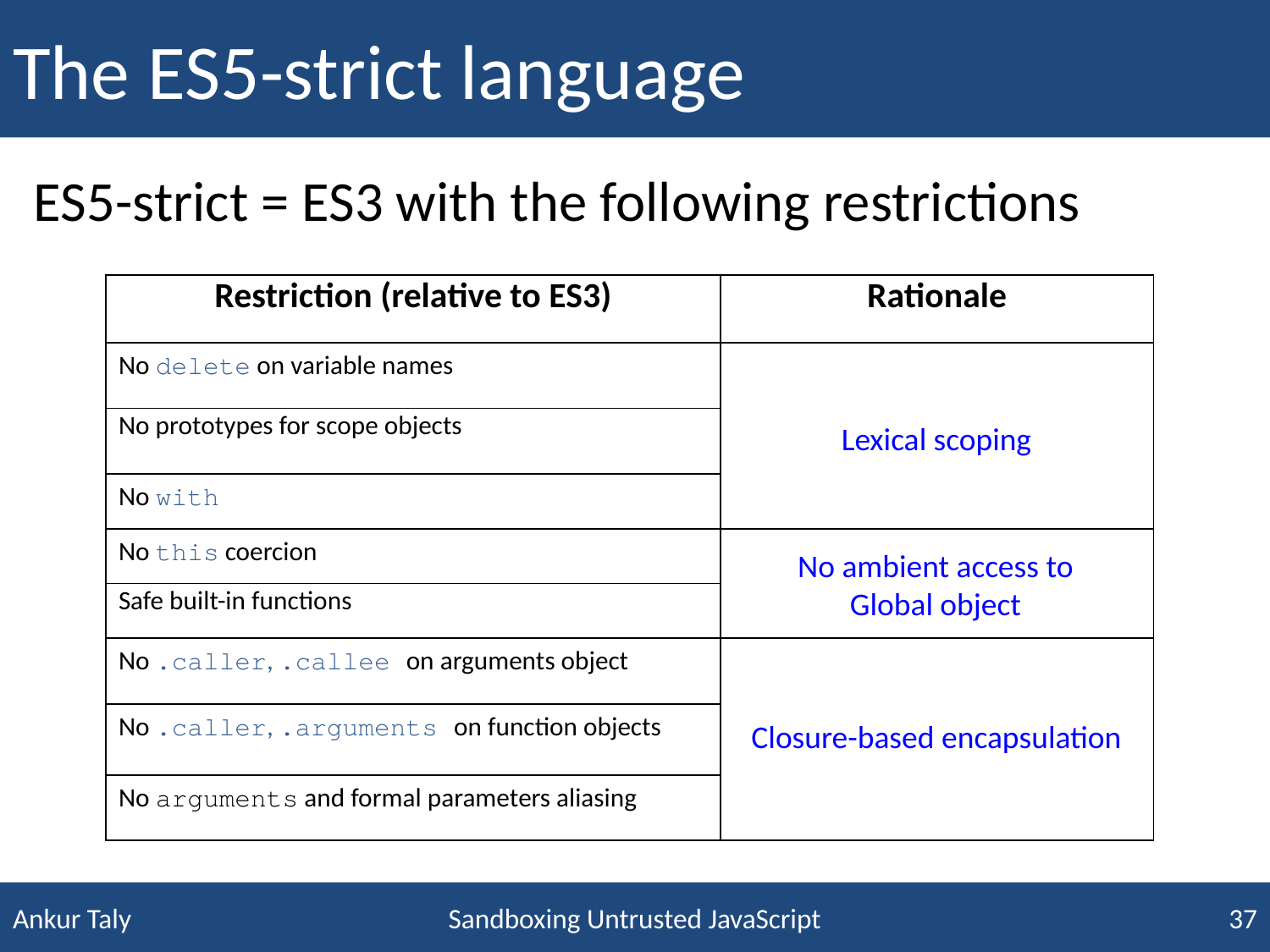

# The ES5-strict language
ES5-strict = ES3 with the following restrictions
| Restriction (relative to ES3) | Rationale |
| --- | --- |
| No delete on variable names |  |
| No prototypes for scope objects |  |
| No with |  |
| No this coercion |  |
| Safe built-in functions |  |
| No .caller, .callee on arguments object |  |
| No .caller, .arguments on function objects |  |
| No arguments and formal parameters aliasing |  |
Lexical scoping

No ambient access to Global object

Closure-based encapsulation

Sandboxing Untrusted JavaScript
37